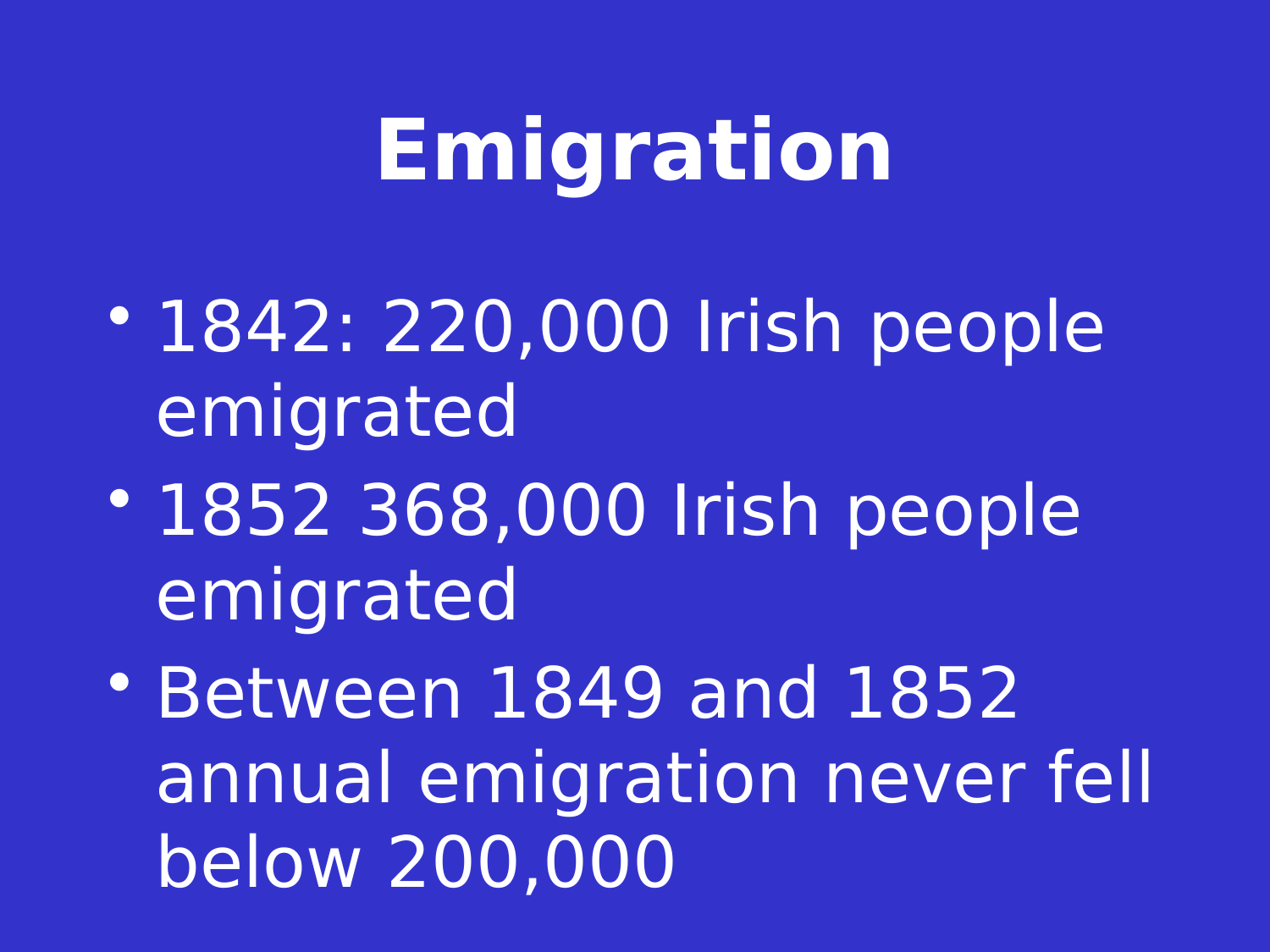

# Emigration
1842: 220,000 Irish people emigrated
1852 368,000 Irish people emigrated
Between 1849 and 1852 annual emigration never fell below 200,000